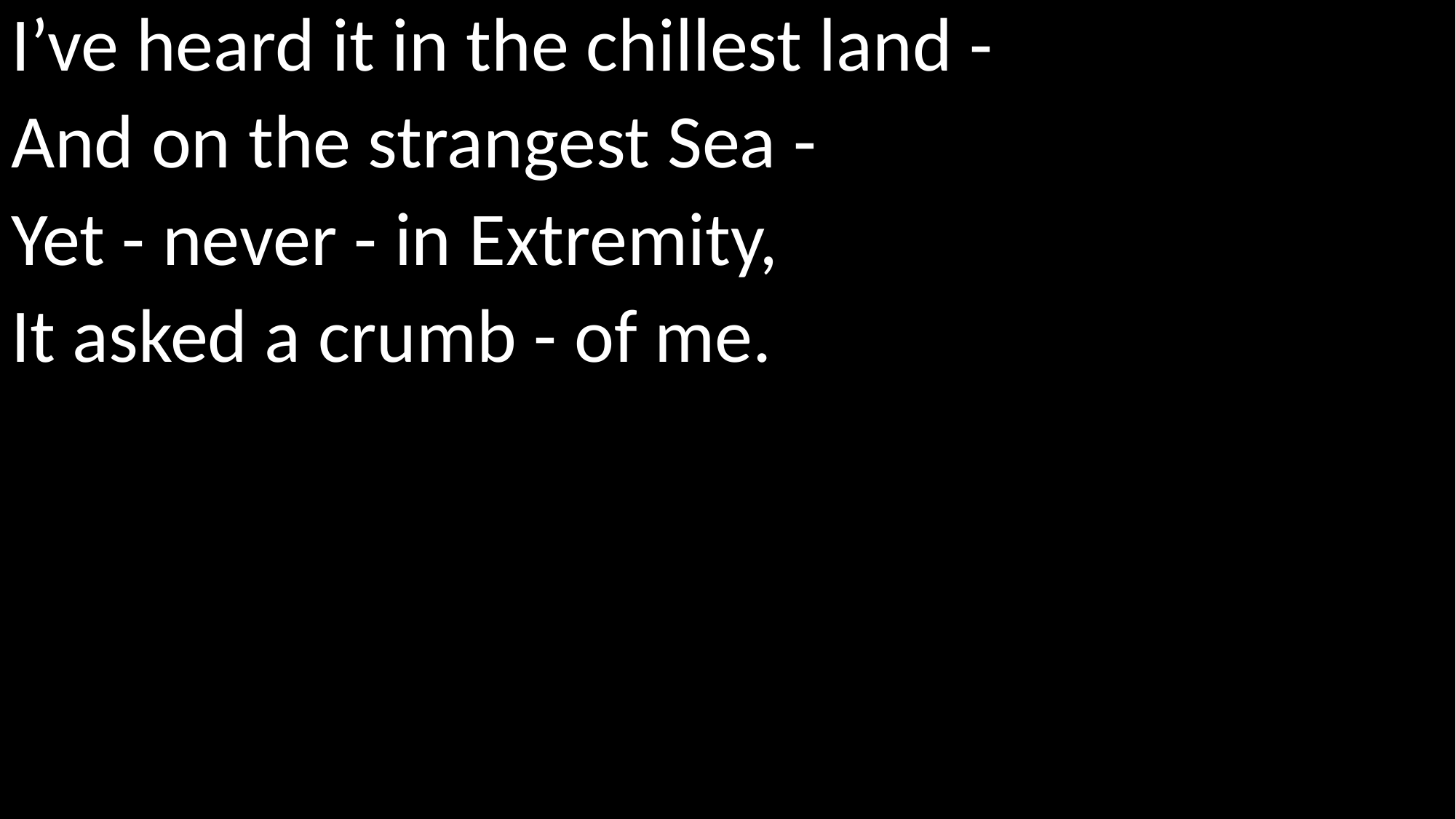

I’ve heard it in the chillest land -
And on the strangest Sea -
Yet - never - in Extremity,
It asked a crumb - of me.